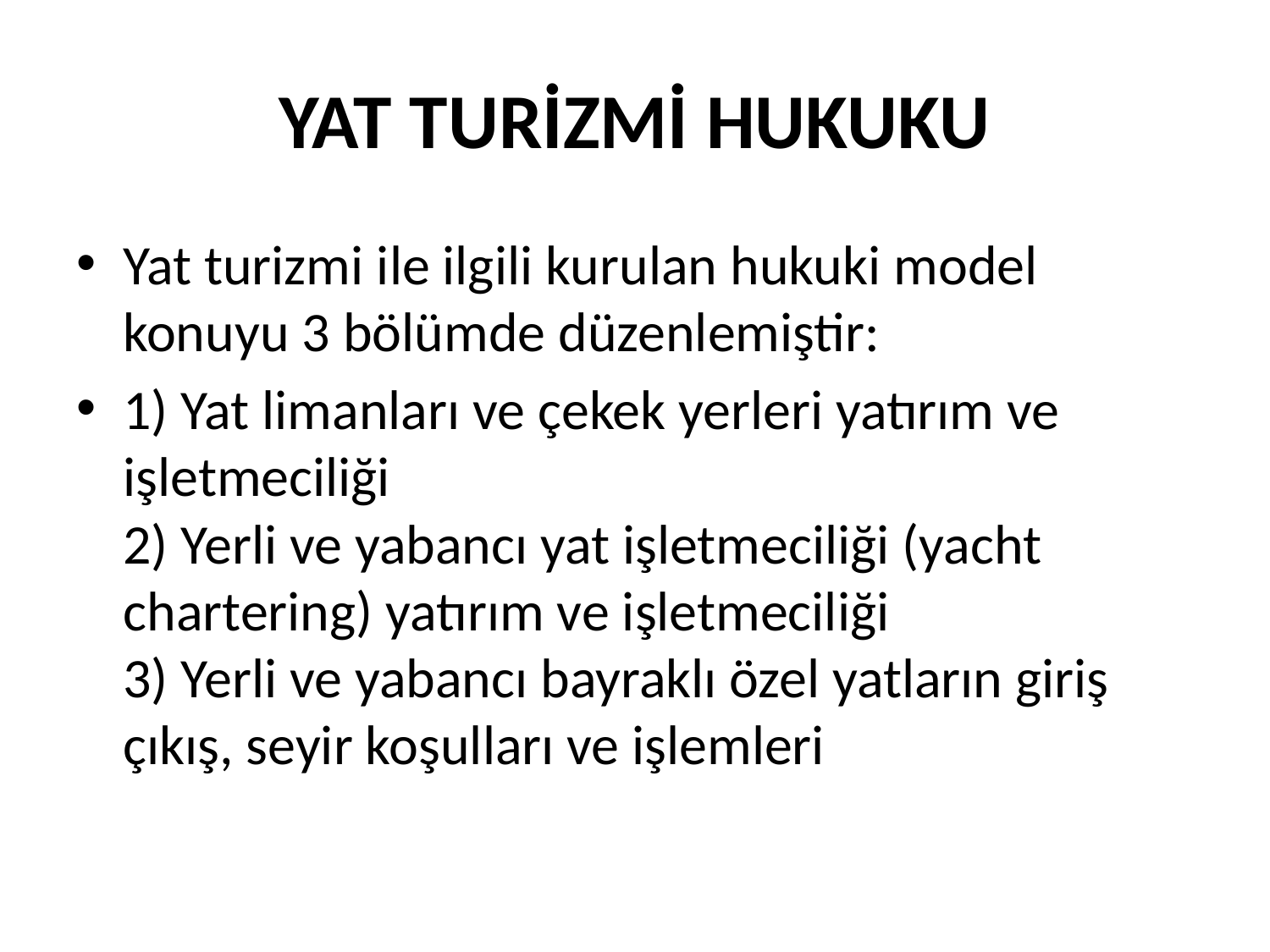

# YAT TURİZMİ HUKUKU
Yat turizmi ile ilgili kurulan hukuki model konuyu 3 bölümde düzenlemiştir:
1) Yat limanları ve çekek yerleri yatırım ve işletmeciliği
2) Yerli ve yabancı yat işletmeciliği (yacht chartering) yatırım ve işletmeciliği
3) Yerli ve yabancı bayraklı özel yatların giriş çıkış, seyir koşulları ve işlemleri